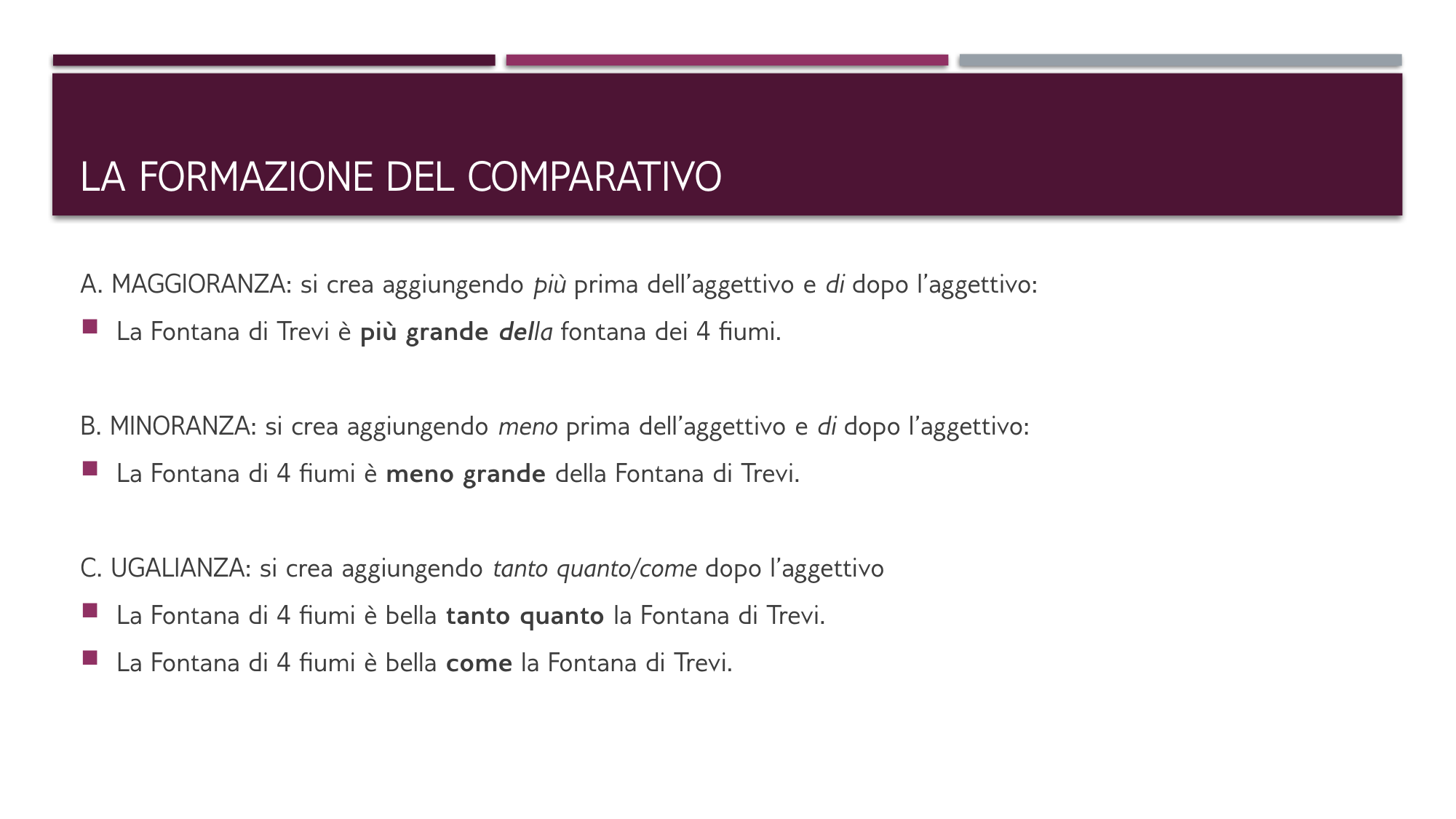

# La formazione del comparativo
A. MAGGIORANZA: si crea aggiungendo più prima dell’aggettivo e di dopo l’aggettivo:
La Fontana di Trevi è più grande della fontana dei 4 fiumi.

B. MINORANZA: si crea aggiungendo meno prima dell’aggettivo e di dopo l’aggettivo:
La Fontana di 4 fiumi è meno grande della Fontana di Trevi.

C. UGALIANZA: si crea aggiungendo tanto quanto/come dopo l’aggettivo
La Fontana di 4 fiumi è bella tanto quanto la Fontana di Trevi.
La Fontana di 4 fiumi è bella come la Fontana di Trevi.